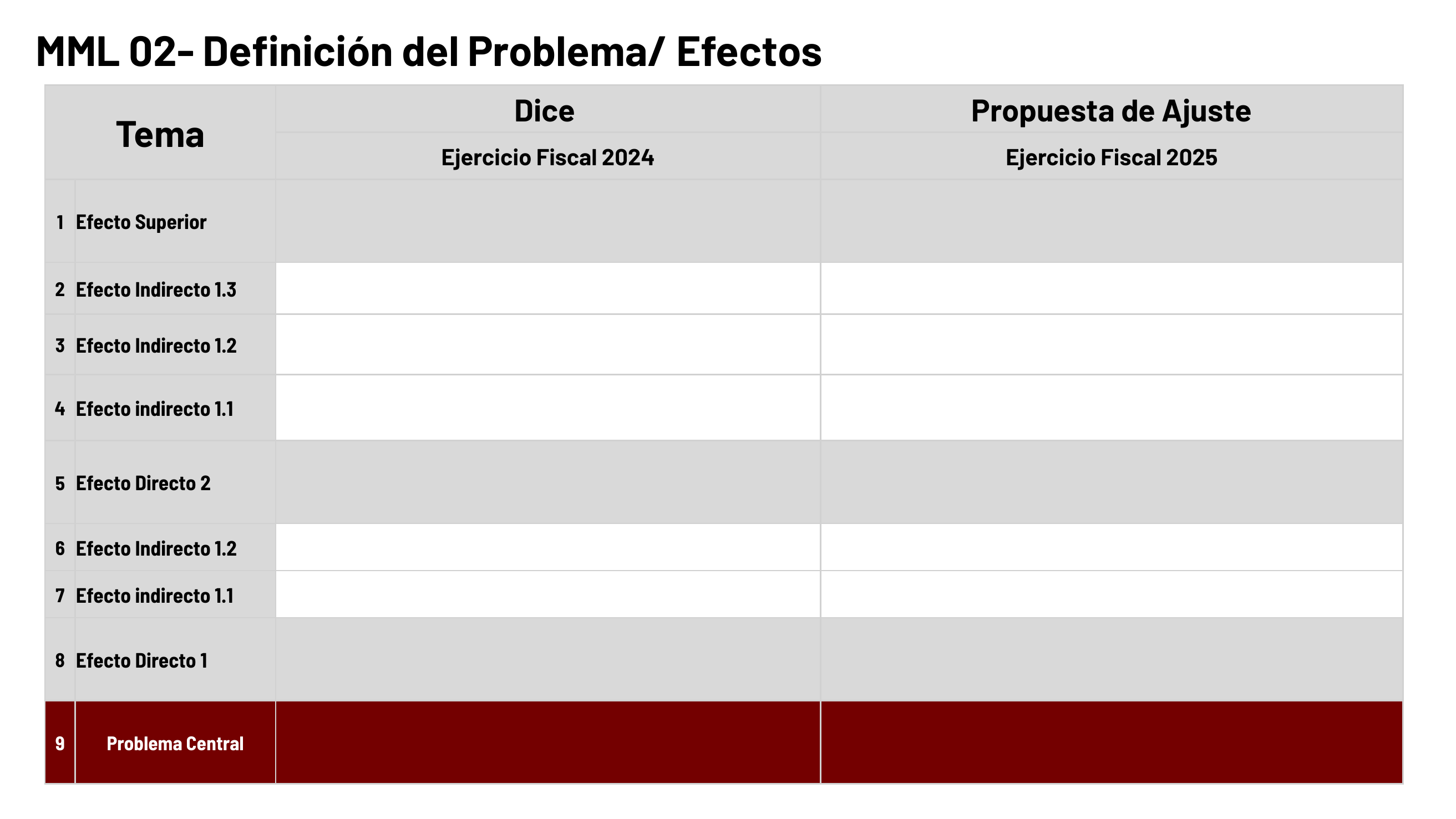

# MML 02- Definición del Problema/ Efectos
| Tema |  | Dice | Propuesta de Ajuste |
| --- | --- | --- | --- |
|  |  | Ejercicio Fiscal 2024 | Ejercicio Fiscal 2025 |
| 1 | Efecto Superior |  |  |
| 2 | Efecto Indirecto 1.3 |  |  |
| 3 | Efecto Indirecto 1.2 |  |  |
| 4 | Efecto indirecto 1.1 |  |  |
| 5 | Efecto Directo 2 |  |  |
| 6 | Efecto Indirecto 1.2 |  |  |
| 7 | Efecto indirecto 1.1 |  |  |
| 8 | Efecto Directo 1 |  |  |
| 9 | Problema Central |  |  |